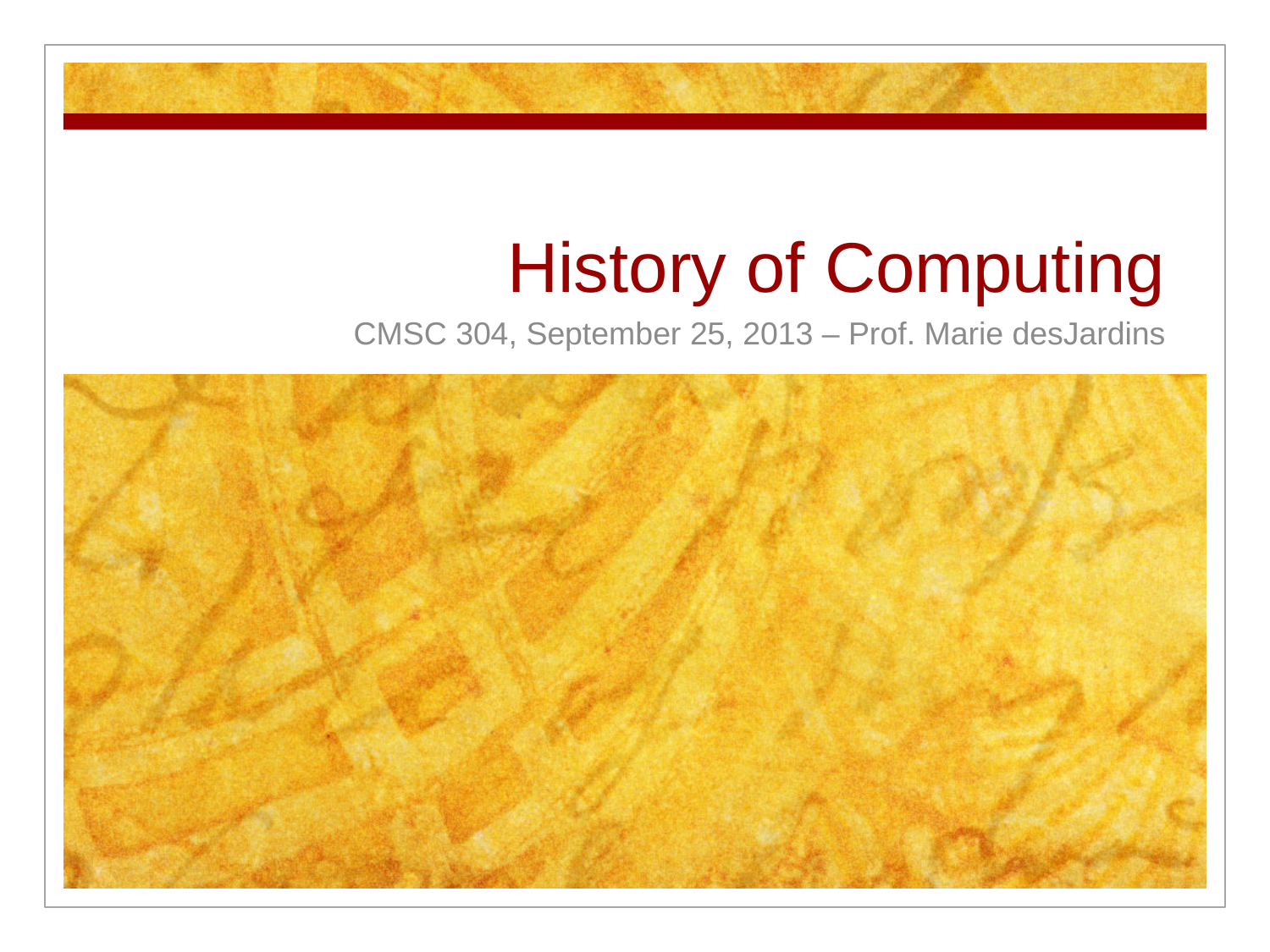

# History of Computing
CMSC 304, September 25, 2013 – Prof. Marie desJardins